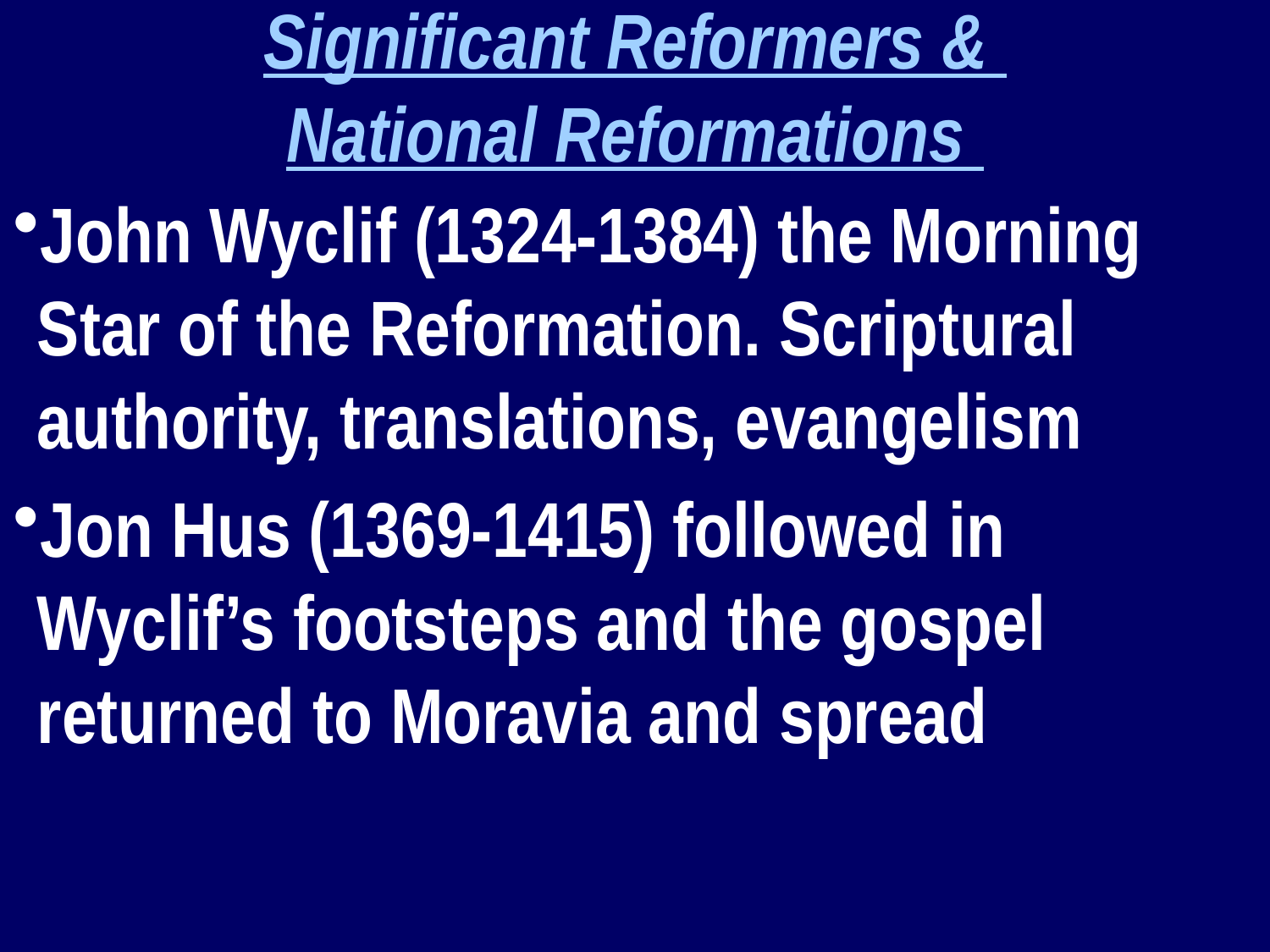

Significant Reformers &
National Reformations
John Wyclif (1324-1384) the Morning Star of the Reformation. Scriptural authority, translations, evangelism
Jon Hus (1369-1415) followed in Wyclif’s footsteps and the gospel returned to Moravia and spread